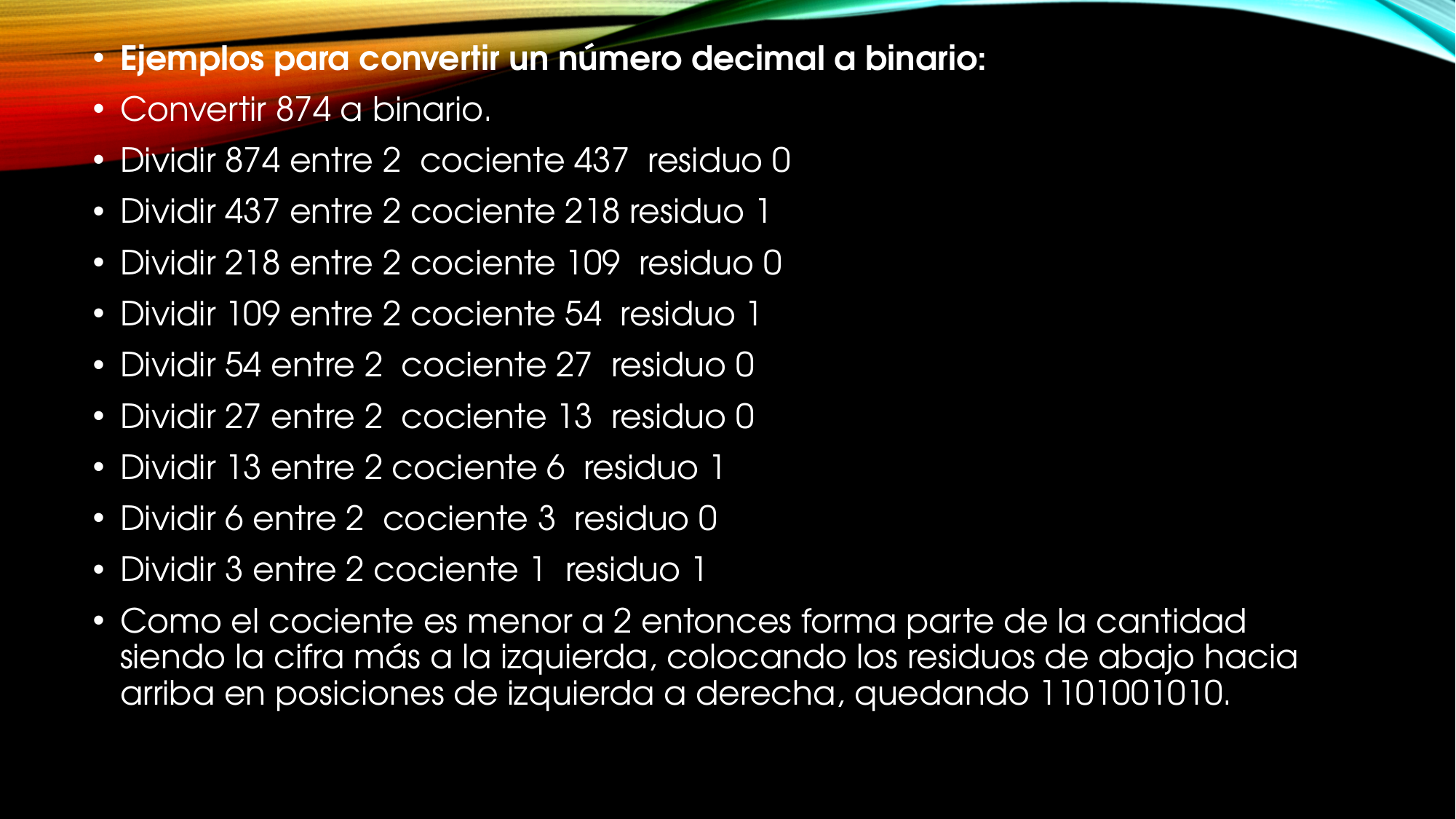

Ejemplos para convertir un número decimal a binario:
Convertir 874 a binario.
Dividir 874 entre 2  cociente 437  residuo 0
Dividir 437 entre 2 cociente 218 residuo 1
Dividir 218 entre 2 cociente 109  residuo 0
Dividir 109 entre 2 cociente 54  residuo 1
Dividir 54 entre 2  cociente 27  residuo 0
Dividir 27 entre 2  cociente 13  residuo 0
Dividir 13 entre 2 cociente 6  residuo 1
Dividir 6 entre 2  cociente 3  residuo 0
Dividir 3 entre 2 cociente 1  residuo 1
Como el cociente es menor a 2 entonces forma parte de la cantidad siendo la cifra más a la izquierda, colocando los residuos de abajo hacia arriba en posiciones de izquierda a derecha, quedando 1101001010.